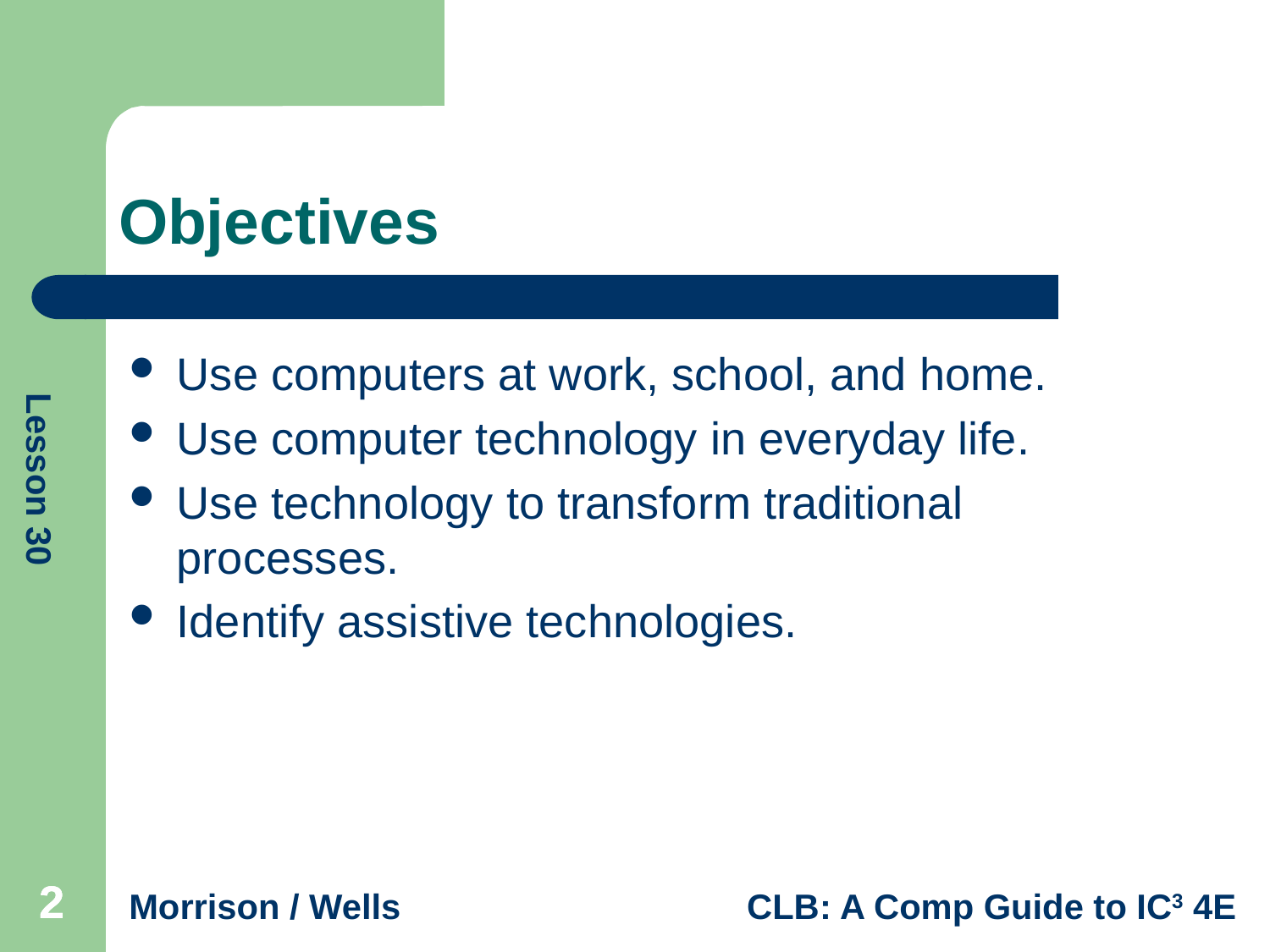

# Objectives
Use computers at work, school, and home.
Use computer technology in everyday life.
Use technology to transform traditional processes.
Identify assistive technologies.

2
2
2